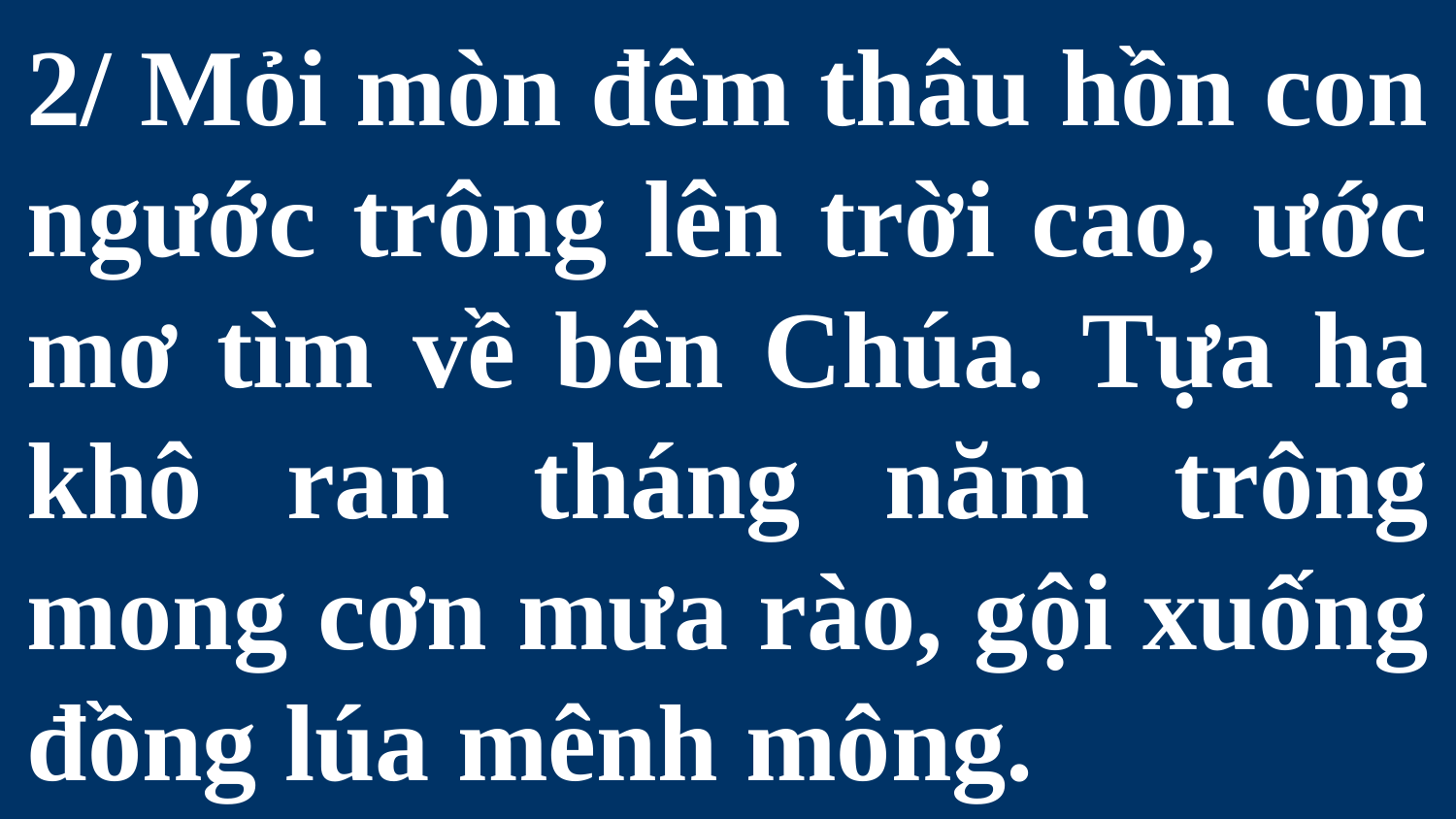

# 2/ Mỏi mòn đêm thâu hồn con ngước trông lên trời cao, ước mơ tìm về bên Chúa. Tựa hạ khô ran tháng năm trông mong cơn mưa rào, gội xuống đồng lúa mênh mông.